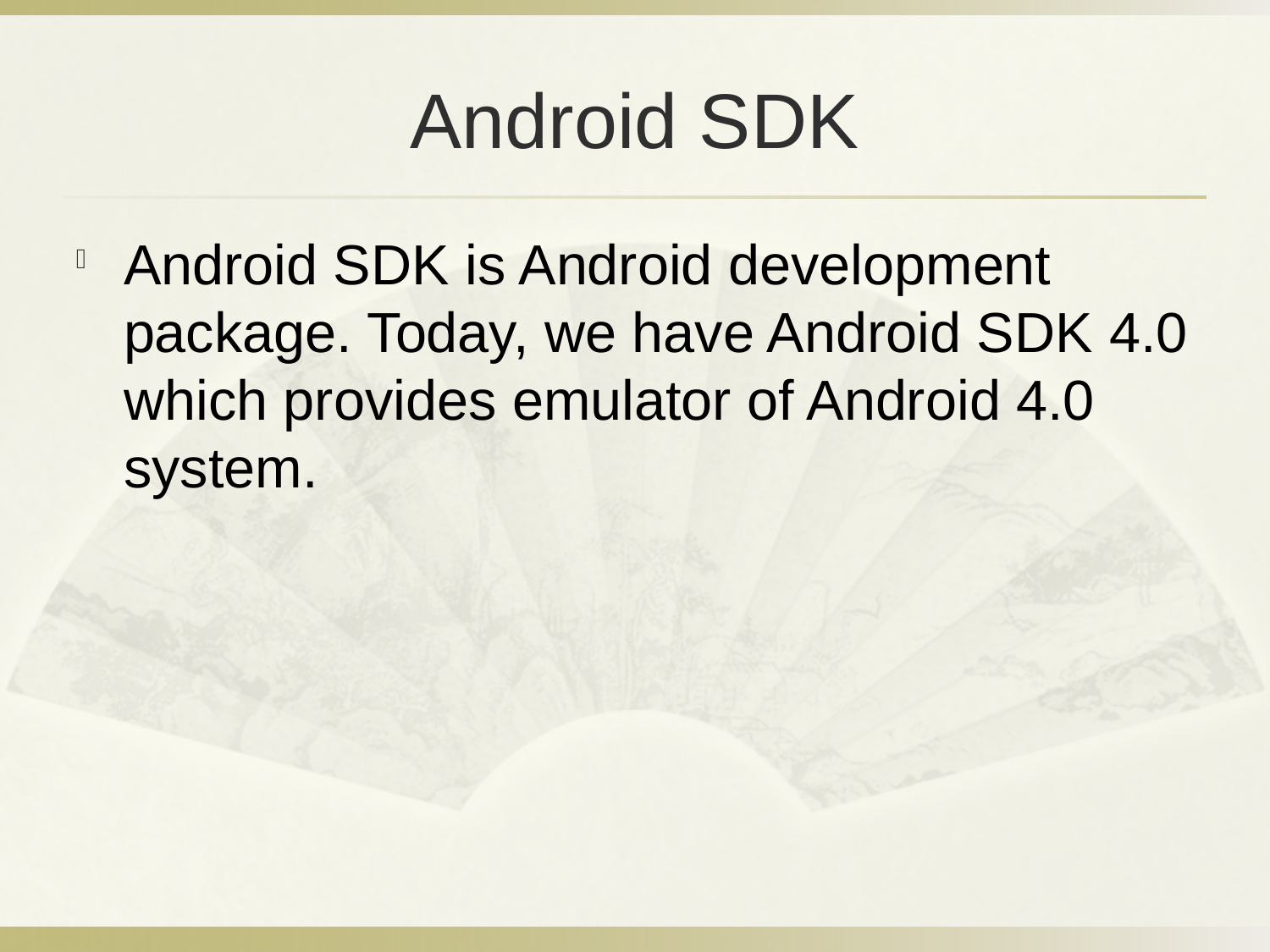

# Android SDK
Android SDK is Android development package. Today, we have Android SDK 4.0 which provides emulator of Android 4.0 system.